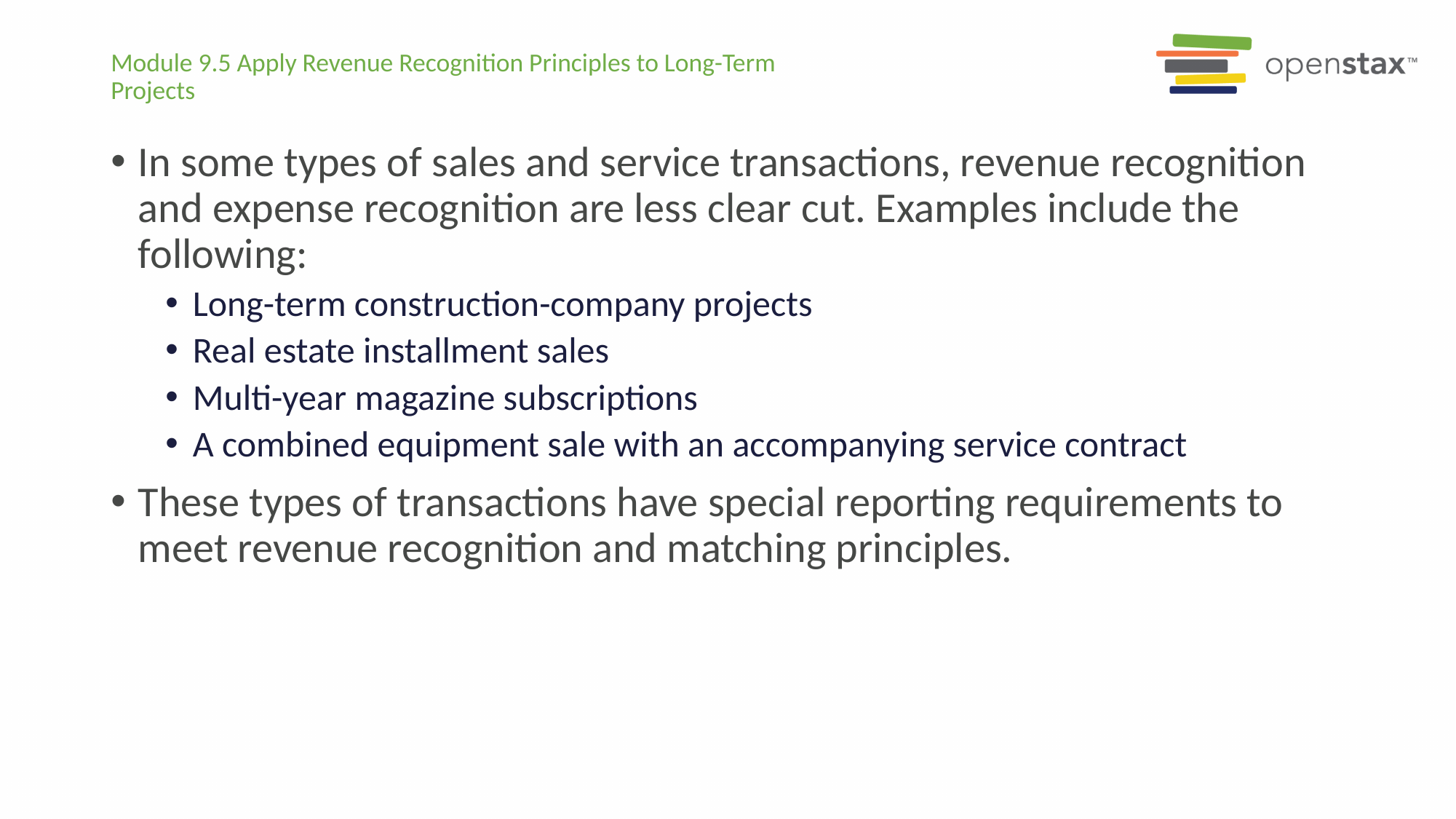

# Module 9.5 Apply Revenue Recognition Principles to Long-Term Projects
In some types of sales and service transactions, revenue recognition and expense recognition are less clear cut. Examples include the following:
Long-term construction-company projects
Real estate installment sales
Multi-year magazine subscriptions
A combined equipment sale with an accompanying service contract
These types of transactions have special reporting requirements to meet revenue recognition and matching principles.